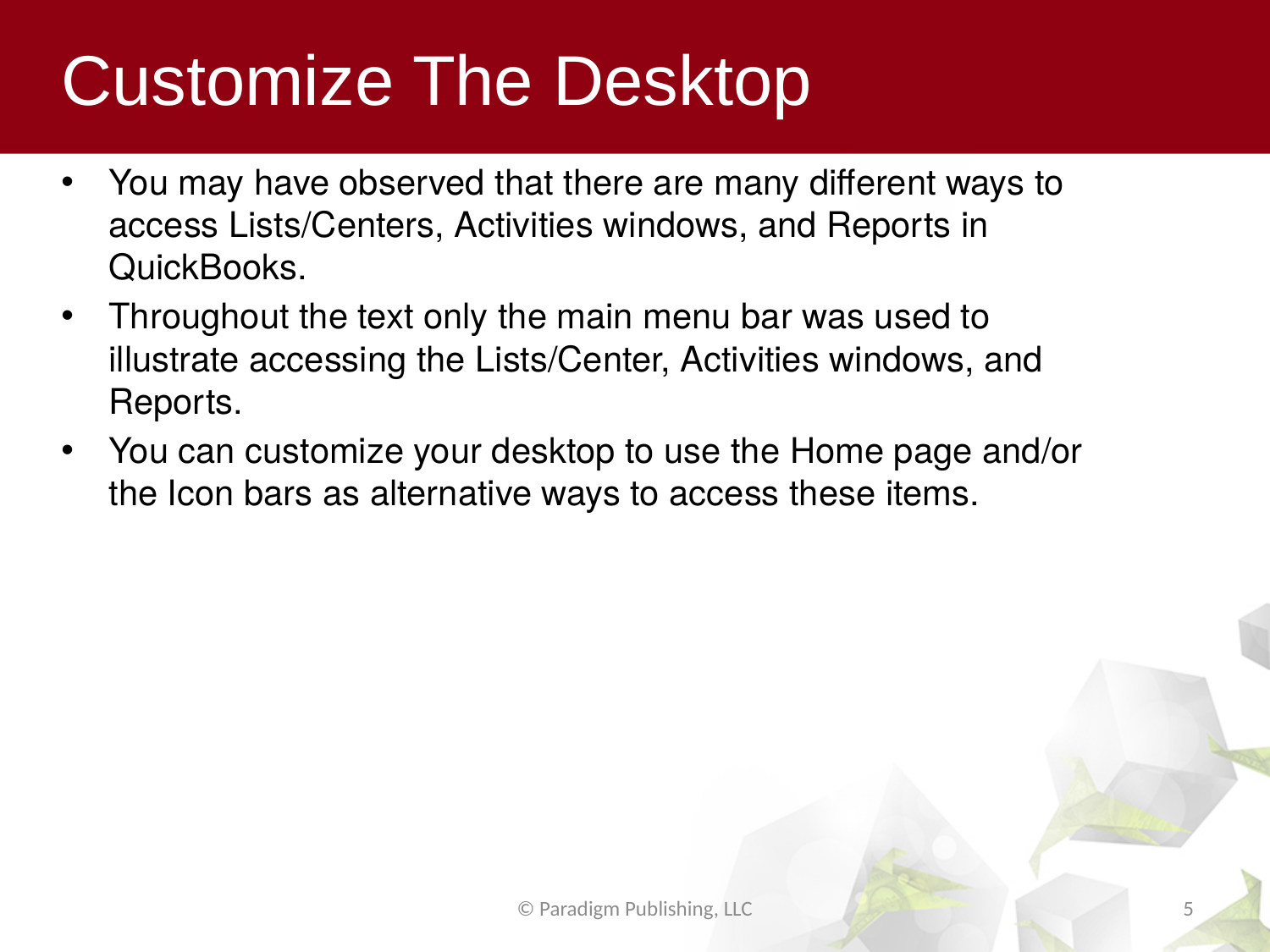

# Customize The Desktop
You may have observed that there are many different ways to access Lists/Centers, Activities windows, and Reports in QuickBooks.
Throughout the text only the main menu bar was used to illustrate accessing the Lists/Center, Activities windows, and Reports.
You can customize your desktop to use the Home page and/or the Icon bars as alternative ways to access these items.
© Paradigm Publishing, LLC
5